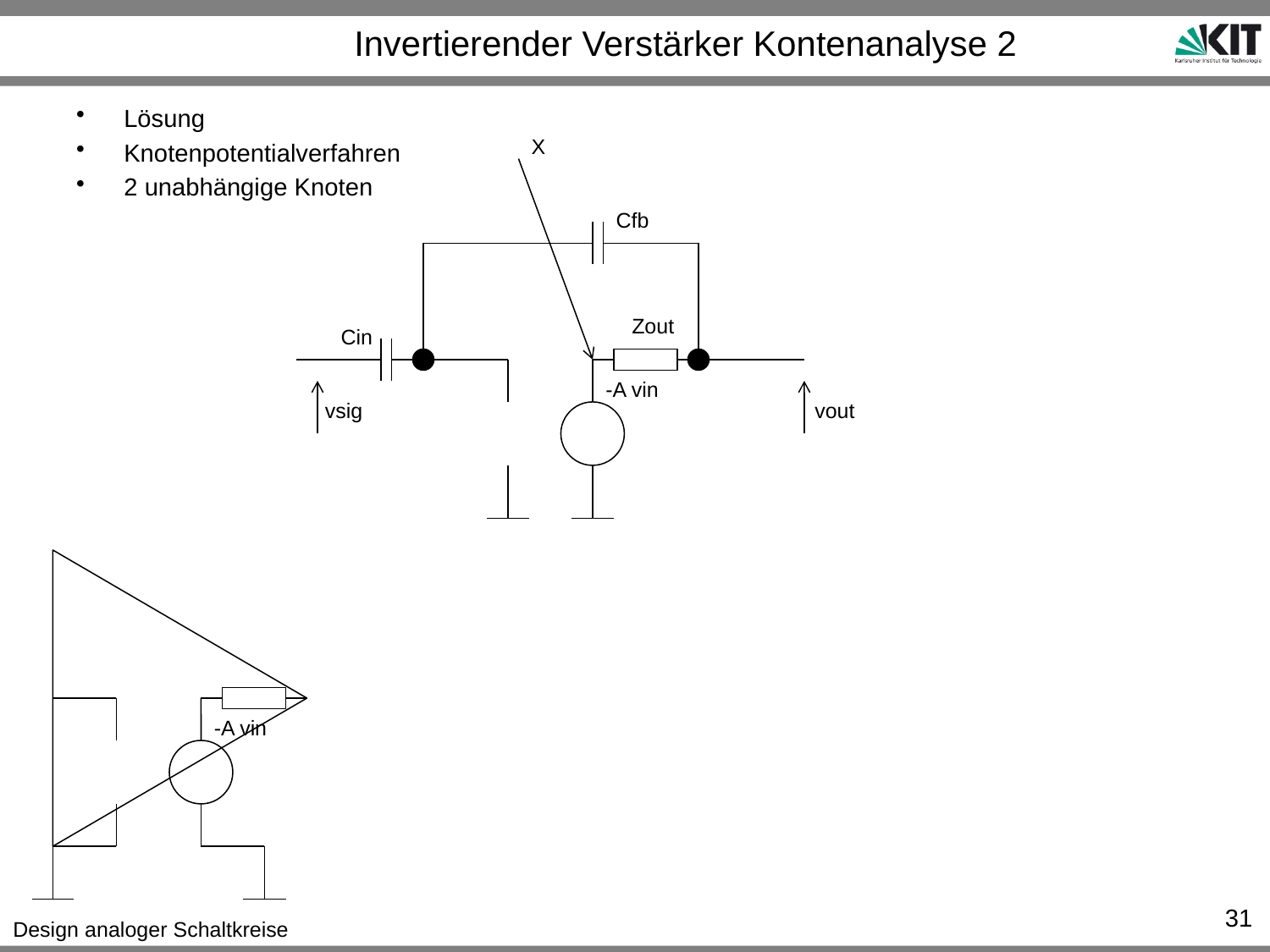

# Invertierender Verstärker Kontenanalyse 2
Lösung
Knotenpotentialverfahren
2 unabhängige Knoten
X
Cfb
Zout
Cin

-A vin
vsig
vout

-A vin

31